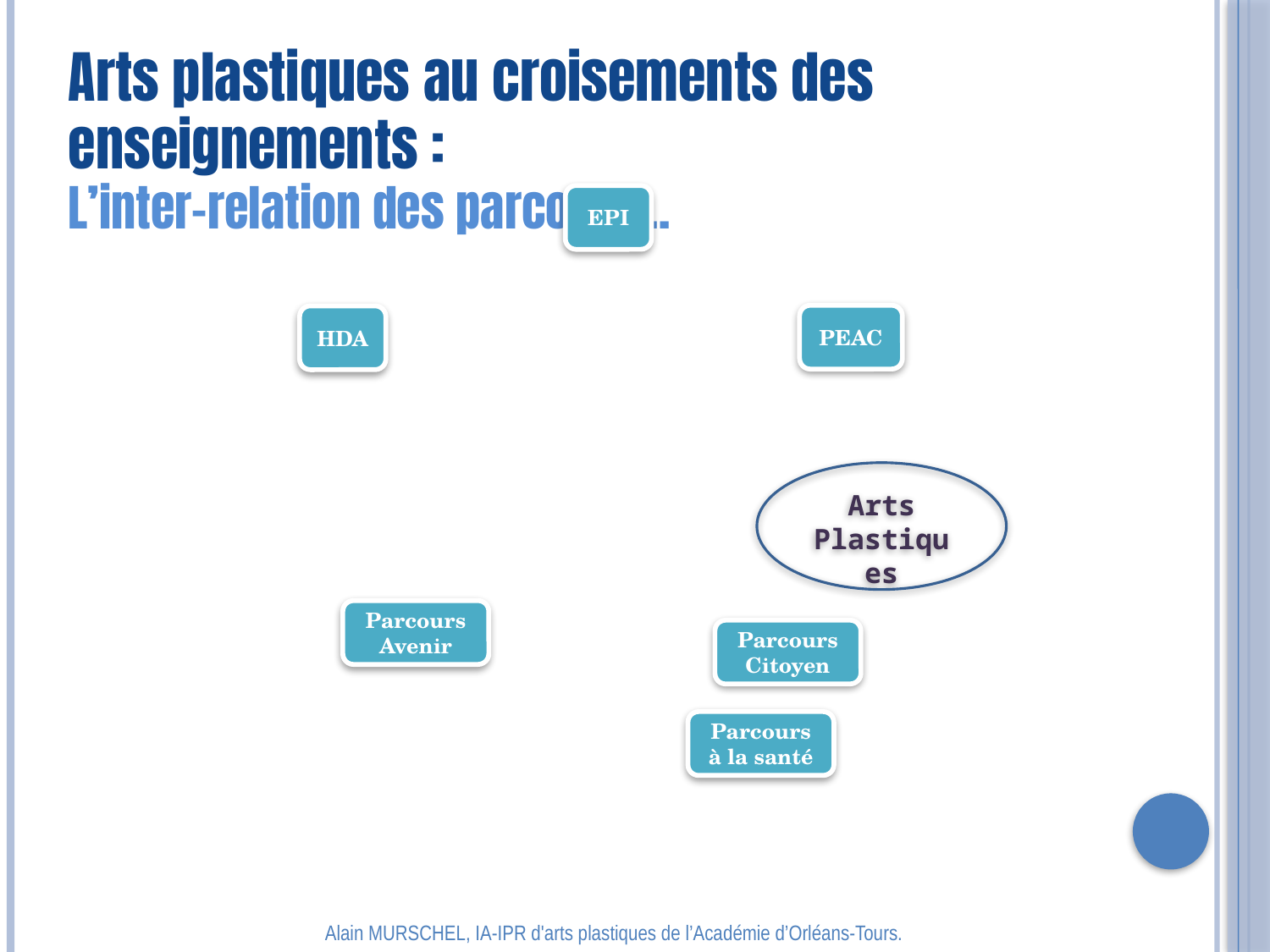

Arts plastiques au croisements des enseignements :
L’inter-relation des parcours…
EPI
PEAC
HDA
Arts Plastiques
Parcours Avenir
Parcours Citoyen
Parcours à la santé
Alain MURSCHEL, IA-IPR d'arts plastiques de l’Académie d’Orléans-Tours.